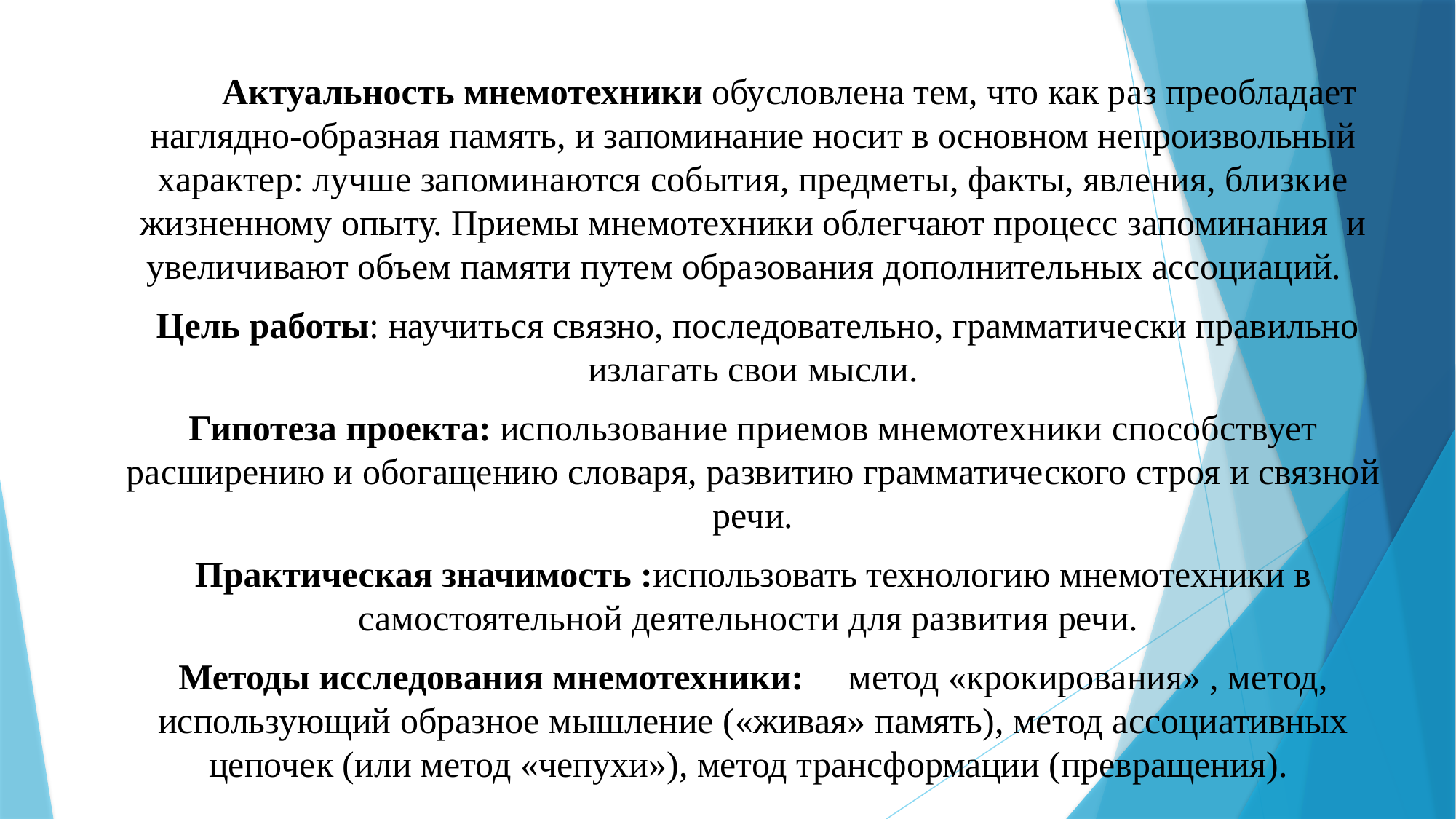

Актуальность мнемотехники обусловлена тем, что как раз преобладает наглядно-образная память, и запоминание носит в основном непроизвольный характер: лучше запоминаются события, предметы, факты, явления, близкие жизненному опыту. Приемы мнемотехники облегчают процесс запоминания  и увеличивают объем памяти путем образования дополнительных ассоциаций.
 Цель работы: научиться связно, последовательно, грамматически правильно излагать свои мысли.
Гипотеза проекта: использование приемов мнемотехники способствует расширению и обогащению словаря, развитию грамматического строя и связной речи.
Практическая значимость :использовать технологию мнемотехники в самостоятельной деятельности для развития речи.
Методы исследования мнемотехники:     метод «крокирования» , метод, использующий образное мышление («живая» память), метод ассоциативных цепочек (или метод «чепухи»), метод трансформации (превращения).